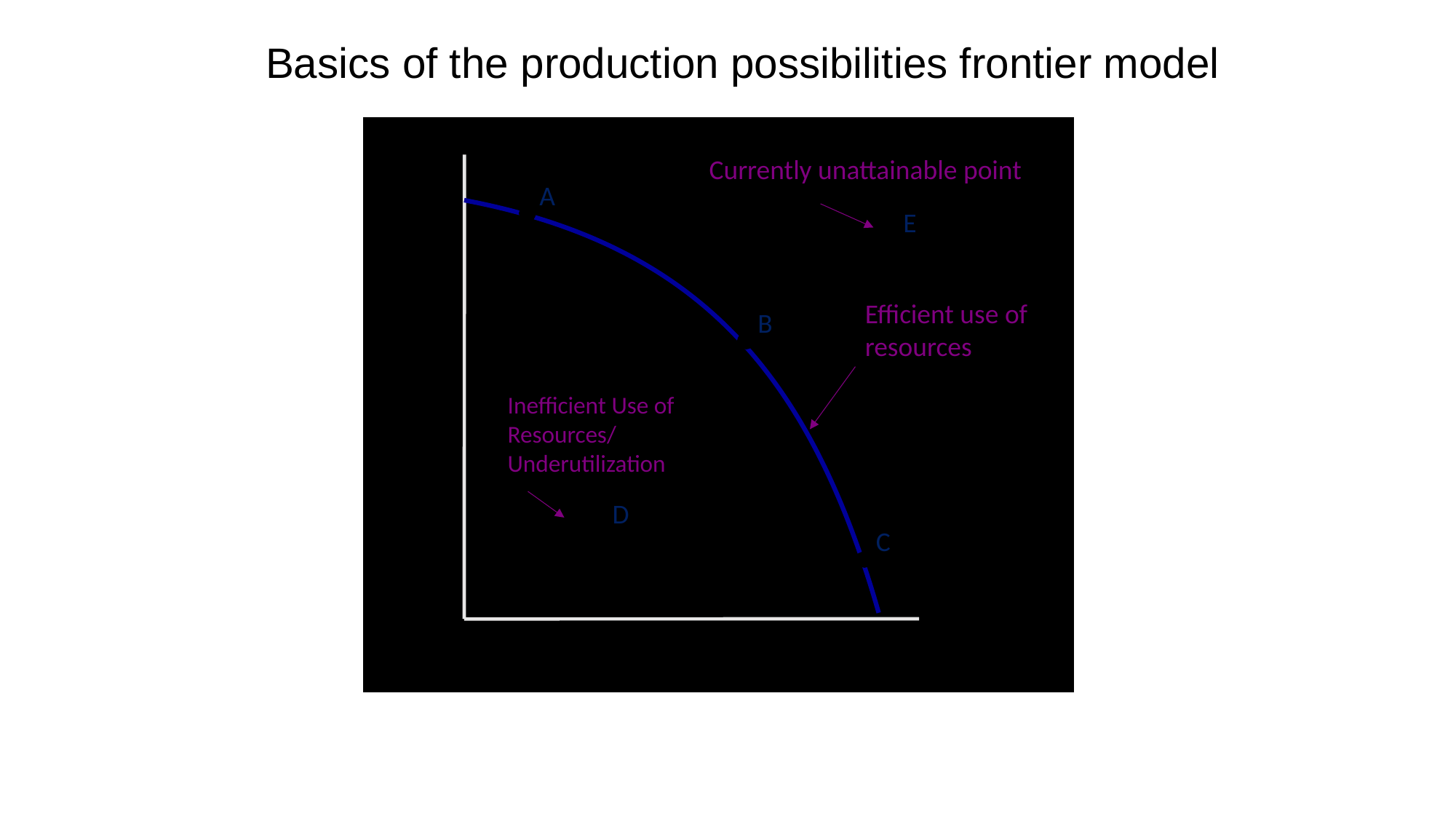

# Basics of the production possibilities frontier model

Currently unattainable point
A

E

1,000
Efficient use of
resources
B

Inefficient Use of Resources/
Underutilization
D

C